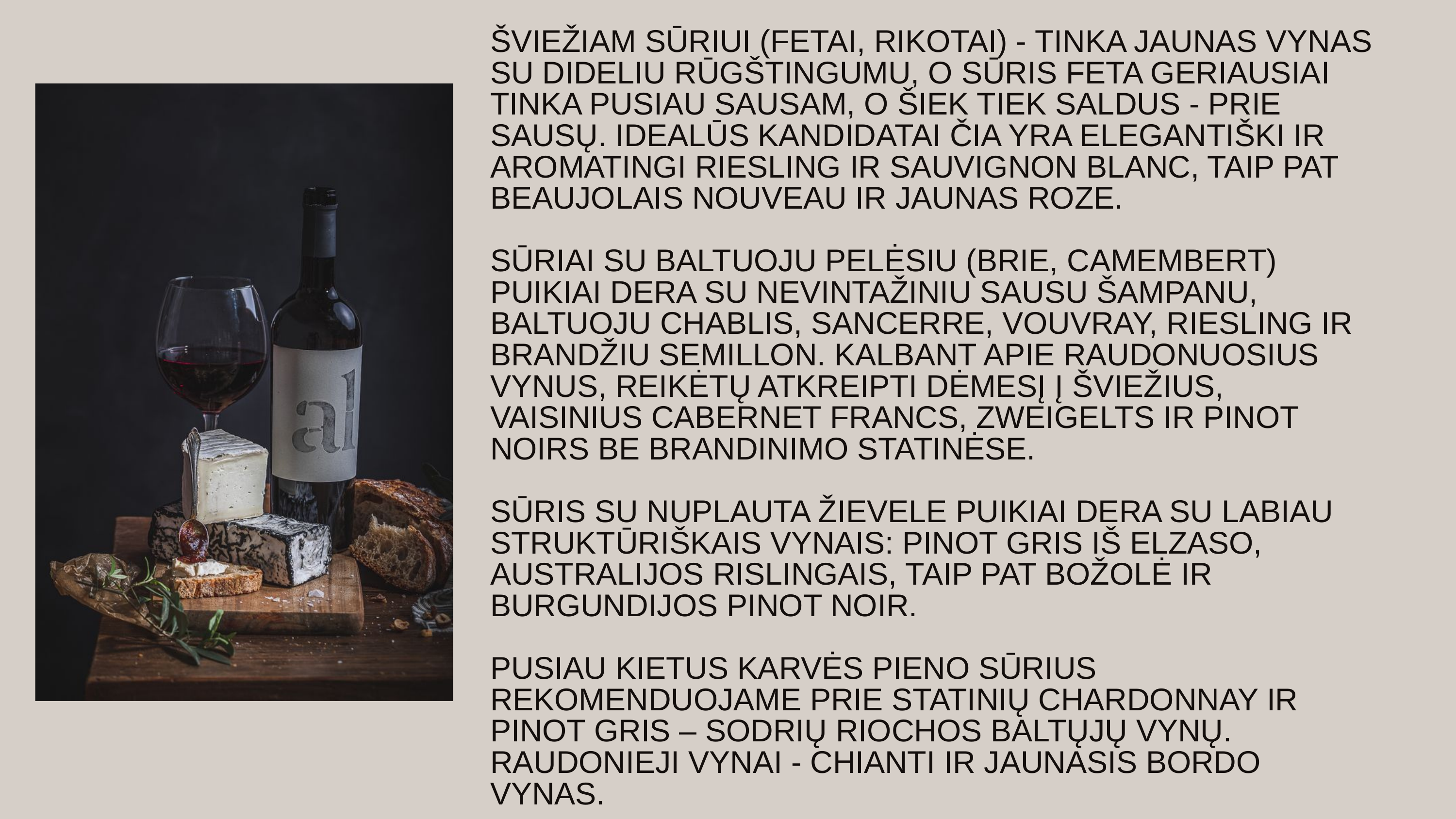

ŠVIEŽIAM SŪRIUI (FETAI, RIKOTAI) - TINKA JAUNAS VYNAS SU DIDELIU RŪGŠTINGUMU, O SŪRIS FETA GERIAUSIAI TINKA PUSIAU SAUSAM, O ŠIEK TIEK SALDUS - PRIE SAUSŲ. IDEALŪS KANDIDATAI ČIA YRA ELEGANTIŠKI IR AROMATINGI RIESLING IR SAUVIGNON BLANC, TAIP PAT BEAUJOLAIS NOUVEAU IR JAUNAS ROZE.

SŪRIAI SU BALTUOJU PELĖSIU (BRIE, CAMEMBERT) PUIKIAI DERA SU NEVINTAŽINIU SAUSU ŠAMPANU, BALTUOJU CHABLIS, SANCERRE, VOUVRAY, RIESLING IR BRANDŽIU SEMILLON. KALBANT APIE RAUDONUOSIUS VYNUS, REIKĖTŲ ATKREIPTI DĖMESĮ Į ŠVIEŽIUS, VAISINIUS CABERNET FRANCS, ZWEIGELTS IR PINOT NOIRS BE BRANDINIMO STATINĖSE.

SŪRIS SU NUPLAUTA ŽIEVELE PUIKIAI DERA SU LABIAU STRUKTŪRIŠKAIS VYNAIS: PINOT GRIS IŠ ELZASO, AUSTRALIJOS RISLINGAIS, TAIP PAT BOŽOLĖ IR BURGUNDIJOS PINOT NOIR.

PUSIAU KIETUS KARVĖS PIENO SŪRIUS REKOMENDUOJAME PRIE STATINIŲ CHARDONNAY IR PINOT GRIS – SODRIŲ RIOCHOS BALTŲJŲ VYNŲ. RAUDONIEJI VYNAI - CHIANTI IR JAUNASIS BORDO VYNAS.